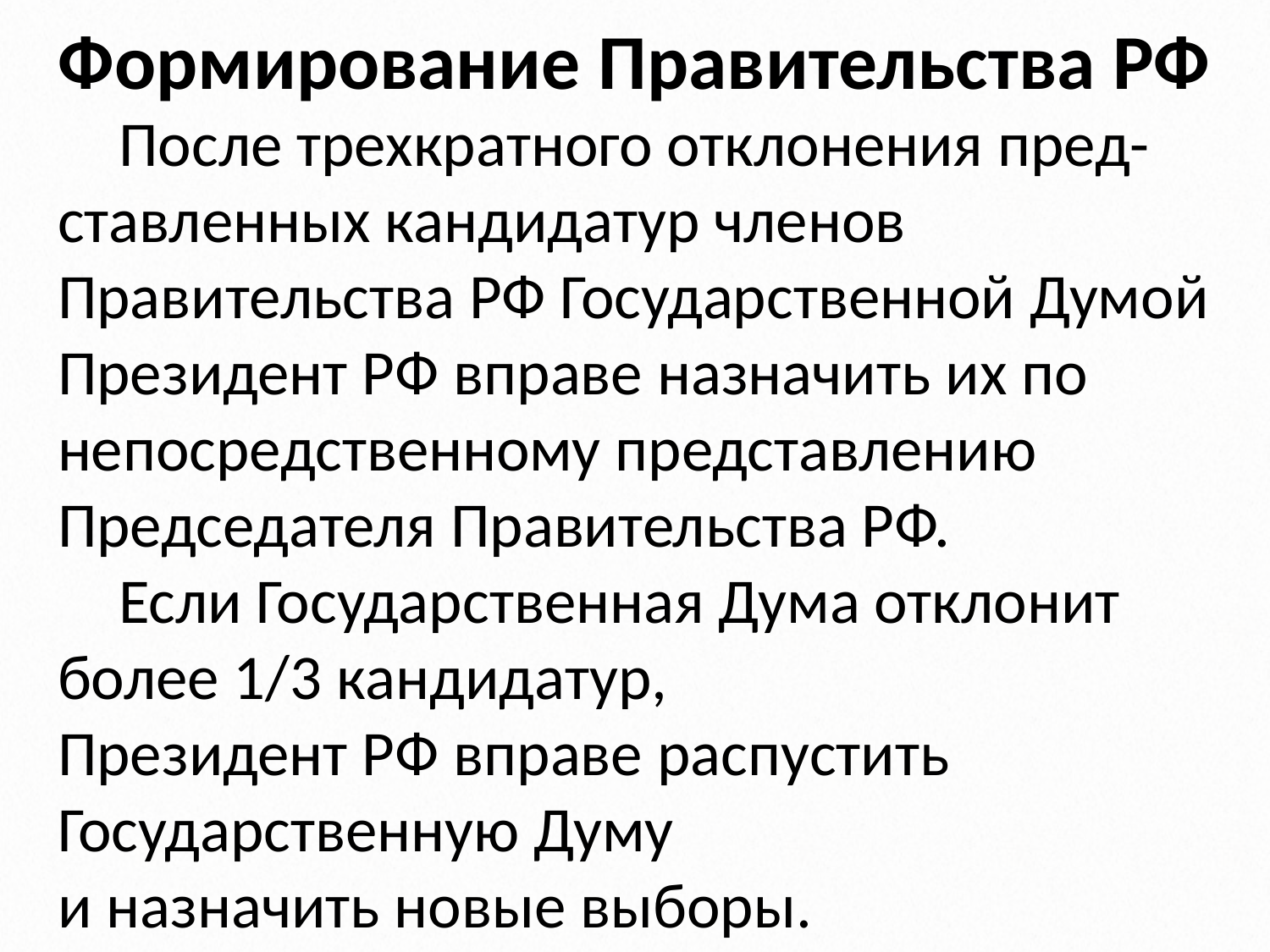

# Формирование Правительства РФ
После трехкратного отклонения пред-ставленных кандидатур членов Правительства РФ Государственной Думой
Президент РФ вправе назначить их по непосредственному представлению Председателя Правительства РФ.
Если Государственная Дума отклонит более 1/3 кандидатур,
Президент РФ вправе распустить Государственную Думу
и назначить новые выборы.